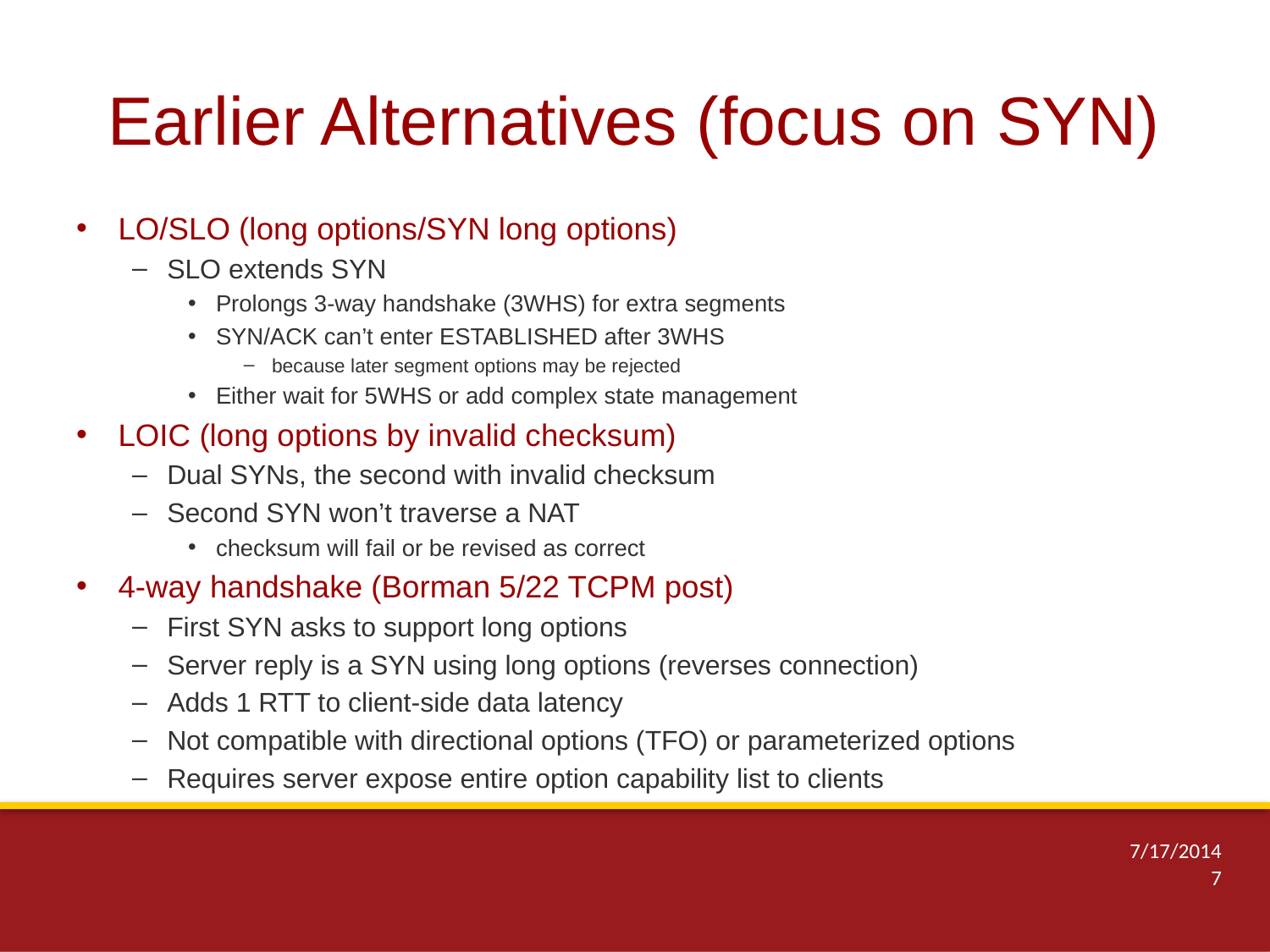

# Earlier Alternatives (focus on SYN)
LO/SLO (long options/SYN long options)
SLO extends SYN
Prolongs 3-way handshake (3WHS) for extra segments
SYN/ACK can’t enter ESTABLISHED after 3WHS
because later segment options may be rejected
Either wait for 5WHS or add complex state management
LOIC (long options by invalid checksum)
Dual SYNs, the second with invalid checksum
Second SYN won’t traverse a NAT
checksum will fail or be revised as correct
4-way handshake (Borman 5/22 TCPM post)
First SYN asks to support long options
Server reply is a SYN using long options (reverses connection)
Adds 1 RTT to client-side data latency
Not compatible with directional options (TFO) or parameterized options
Requires server expose entire option capability list to clients
7/17/2014
7